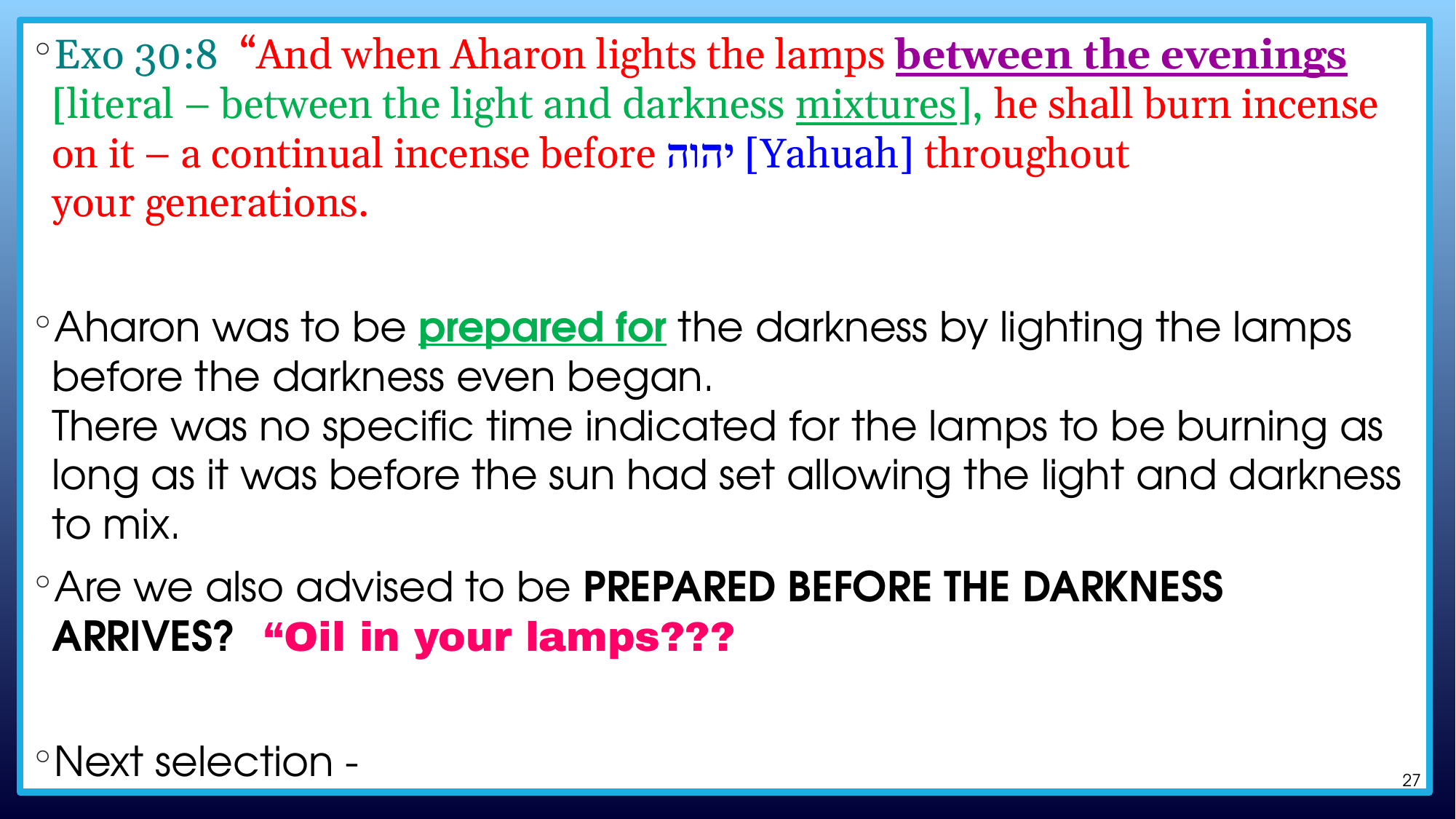

Exo 30:8  “And when Aharon lights the lamps between the evenings [literal – between the light and darkness mixtures], he shall burn incense on it – a continual incense before יהוה [Yahuah] throughout
your generations.

Aharon was to be prepared for the darkness by lighting the lamps before the darkness even began.
There was no specific time indicated for the lamps to be burning as long as it was before the sun had set allowing the light and darkness to mix.
Are we also advised to be PREPARED BEFORE THE DARKNESS ARRIVES?  	“Oil in your lamps???

Next selection -
27